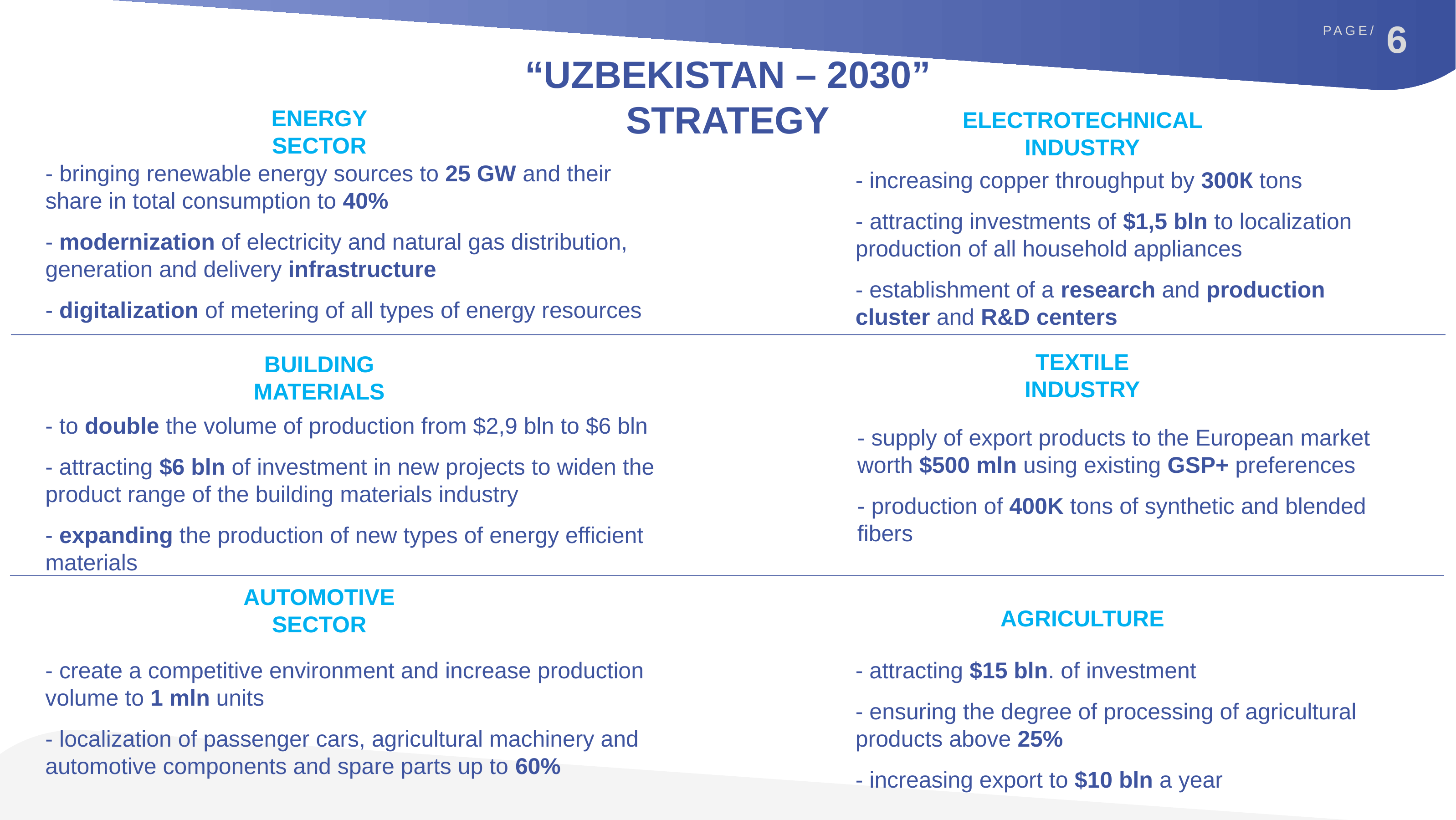

“UZBEKISTAN – 2030”
STRATEGY
ENERGY SECTOR
ELECTROTECHNICAL INDUSTRY
- bringing renewable energy sources to 25 GW and their share in total consumption to 40%

- modernization of electricity and natural gas distribution, generation and delivery infrastructure

- digitalization of metering of all types of energy resources
- increasing copper throughput by 300К tons

- attracting investments of $1,5 bln to localization production of all household appliances

- establishment of a research and production cluster and R&D centers
TEXTILE INDUSTRY
BUILDING MATERIALS
- to double the volume of production from $2,9 bln to $6 bln

- attracting $6 bln of investment in new projects to widen the product range of the building materials industry

- expanding the production of new types of energy efficient materials
- supply of export products to the European market worth $500 mln using existing GSP+ preferences

- production of 400K tons of synthetic and blended fibers
AUTOMOTIVE SECTOR
AGRICULTURE
- create a competitive environment and increase production volume to 1 mln units

- localization of passenger cars, agricultural machinery and automotive components and spare parts up to 60%
- attracting $15 bln. of investment

- ensuring the degree of processing of agricultural products above 25%

- increasing export to $10 bln a year